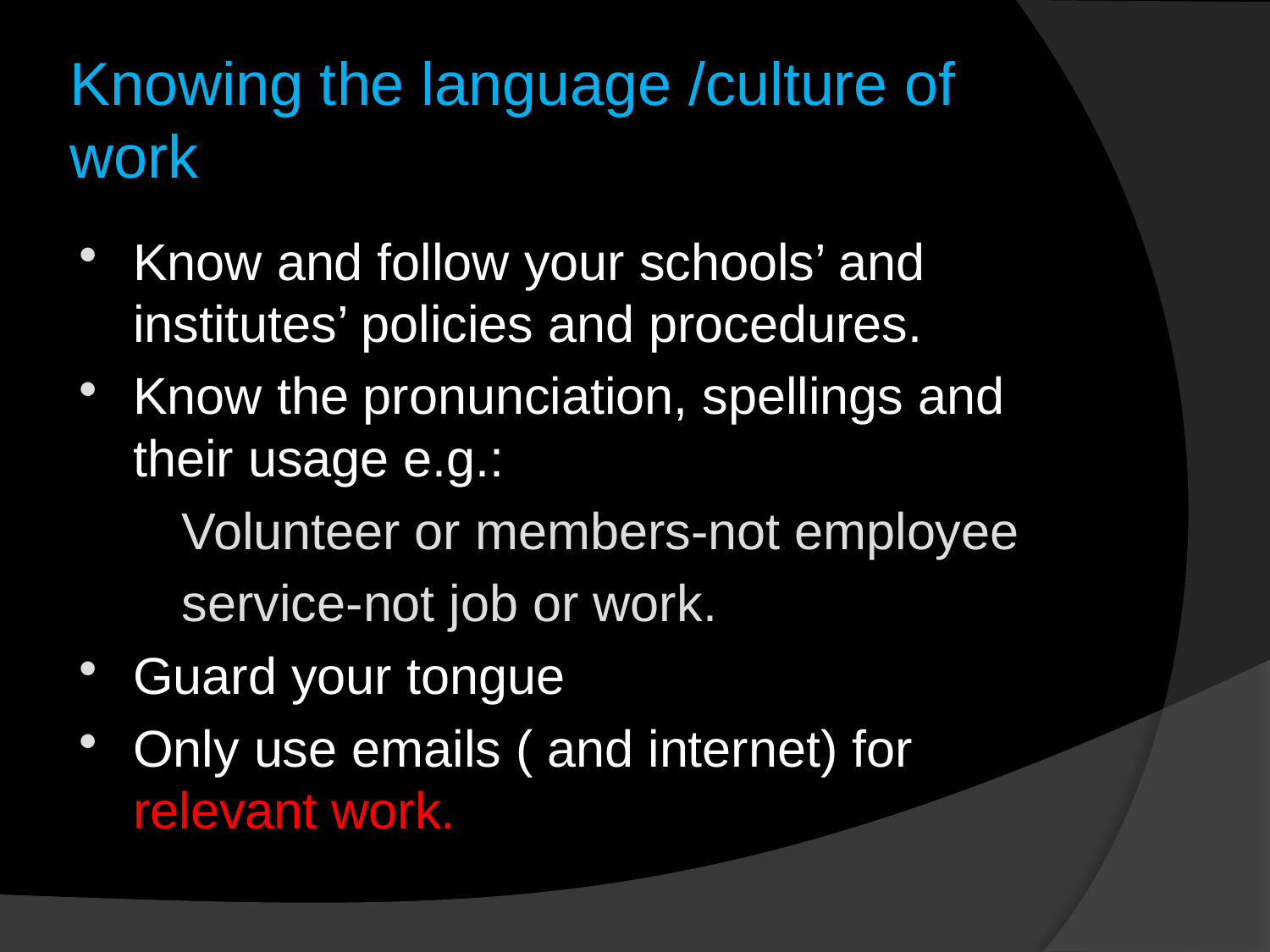

# Knowing the language /culture of work
Know and follow your schools’ and institutes’ policies and procedures.
Know the pronunciation, spellings and their usage e.g.:
       Volunteer or members-not employee
       service-not job or work.
Guard your tongue
Only use emails ( and internet) for relevant work.